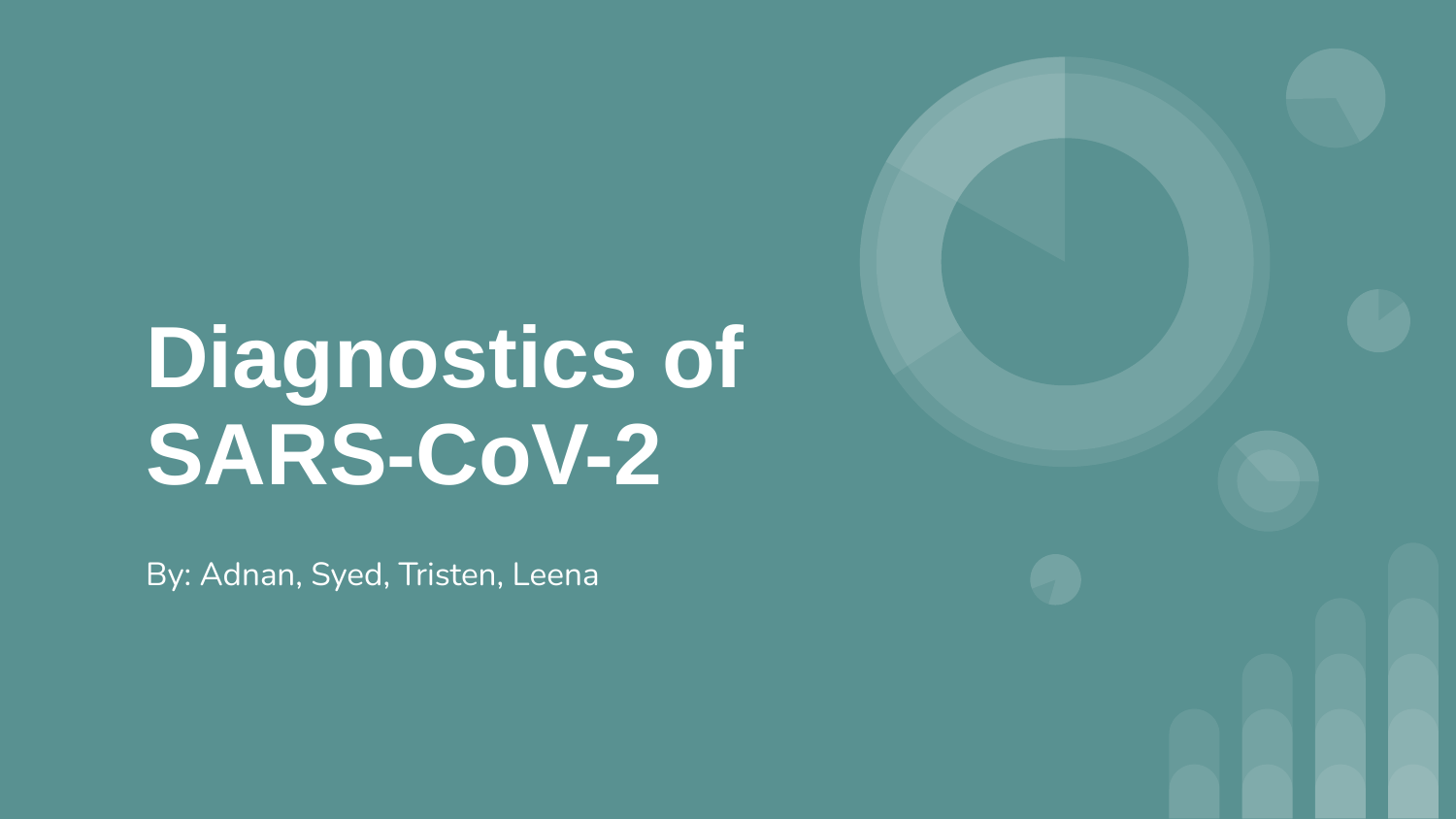

# Diagnostics of SARS-CoV-2
By: Adnan, Syed, Tristen, Leena